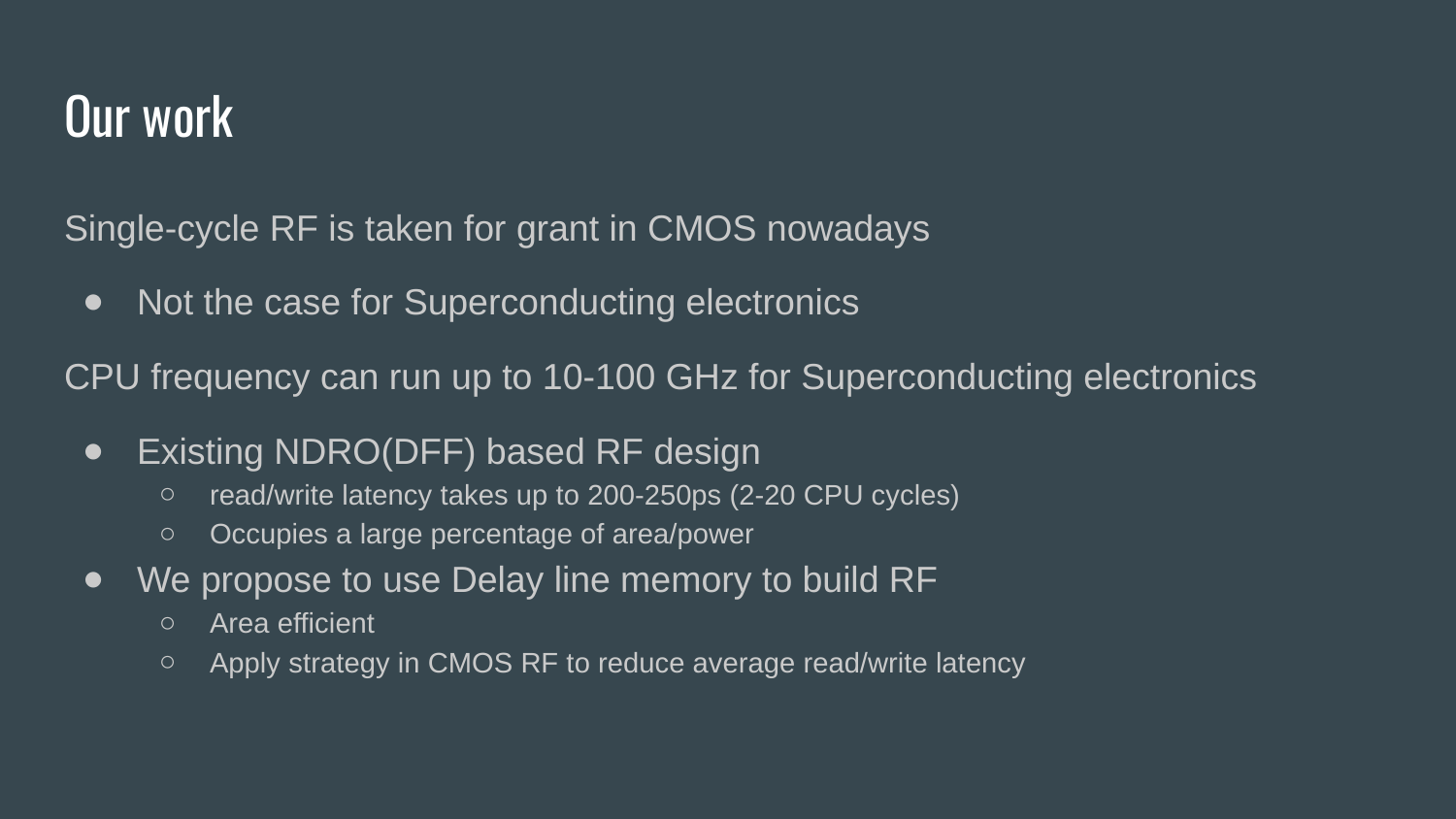

# Our work
Single-cycle RF is taken for grant in CMOS nowadays
Not the case for Superconducting electronics
CPU frequency can run up to 10-100 GHz for Superconducting electronics
Existing NDRO(DFF) based RF design
read/write latency takes up to 200-250ps (2-20 CPU cycles)
Occupies a large percentage of area/power
We propose to use Delay line memory to build RF
Area efficient
Apply strategy in CMOS RF to reduce average read/write latency